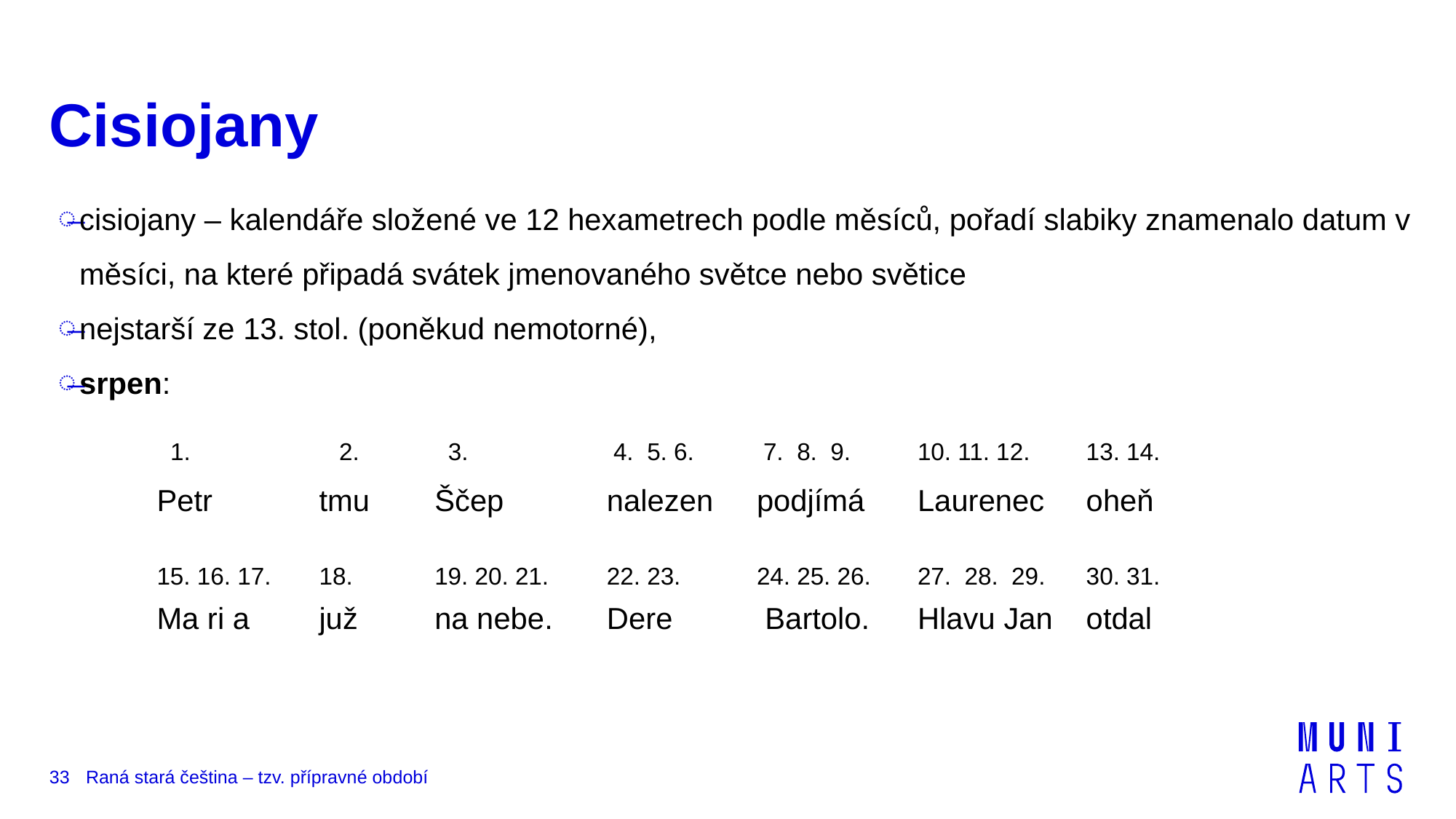

# Cisiojany
cisiojany – kalendáře složené ve 12 hexametrech podle měsíců, pořadí slabiky znamenalo datum v měsíci, na které připadá svátek jmenovaného světce nebo světice
nejstarší ze 13. stol. (poněkud nemotorné),
srpen:

| 1. | 2. | 3. | 4. 5. 6. | 7. 8. 9. | 10. 11. 12. | 13. 14. |
| --- | --- | --- | --- | --- | --- | --- |
| Petr | tmu | Ščep | nalezen | podjímá | Laurenec | oheň |
| 15. 16. 17. | 18. | 19. 20. 21. | 22. 23. | 24. 25. 26. | 27. 28. 29. | 30. 31. |
| Ma ri a | juž | na nebe. | Dere | Bartolo. | Hlavu Jan | otdal |
33
Raná stará čeština – tzv. přípravné období